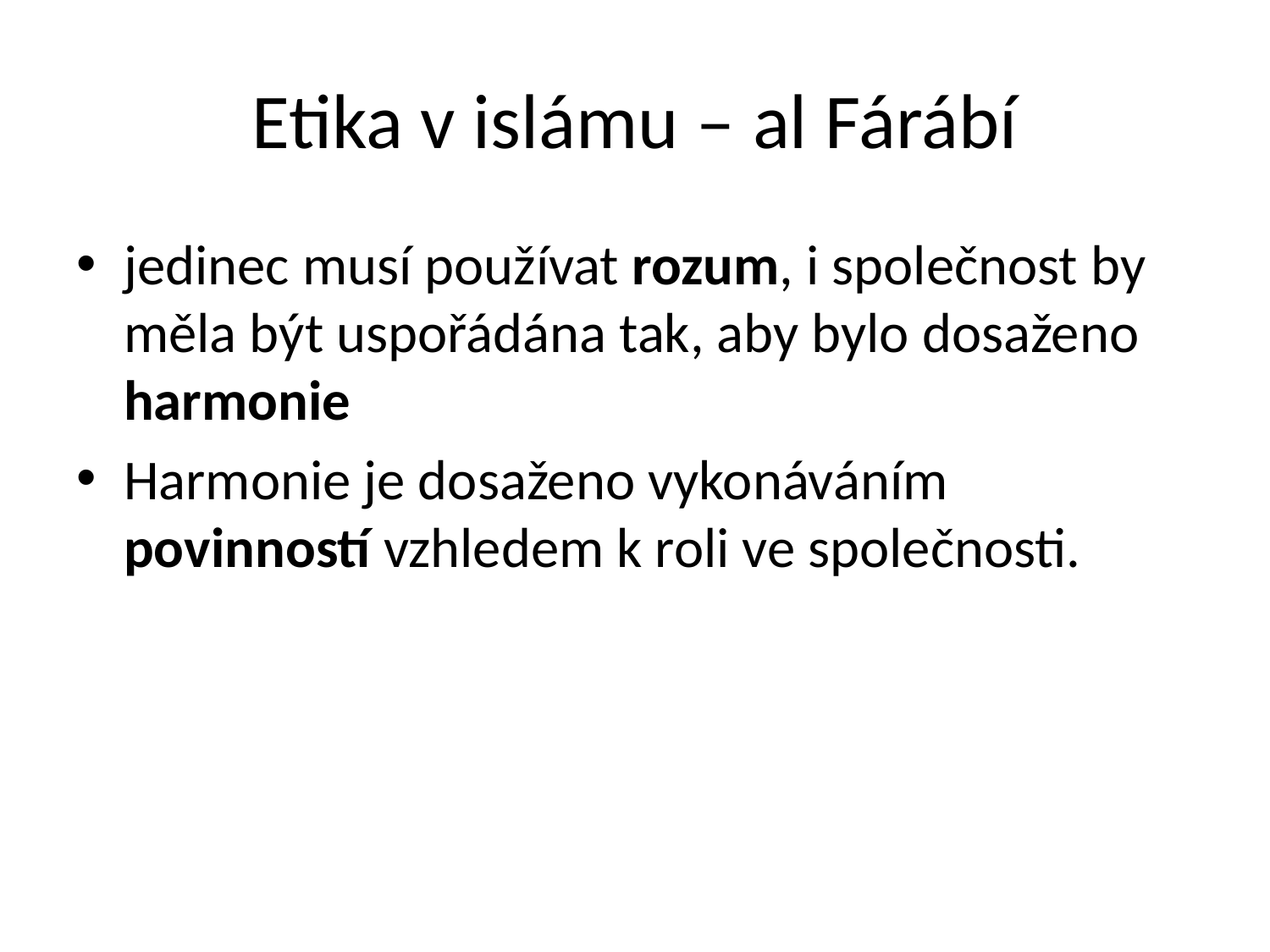

# Etika v islámu – al Fárábí
jedinec musí používat rozum, i společnost by měla být uspořádána tak, aby bylo dosaženo harmonie
Harmonie je dosaženo vykonáváním povinností vzhledem k roli ve společnosti.